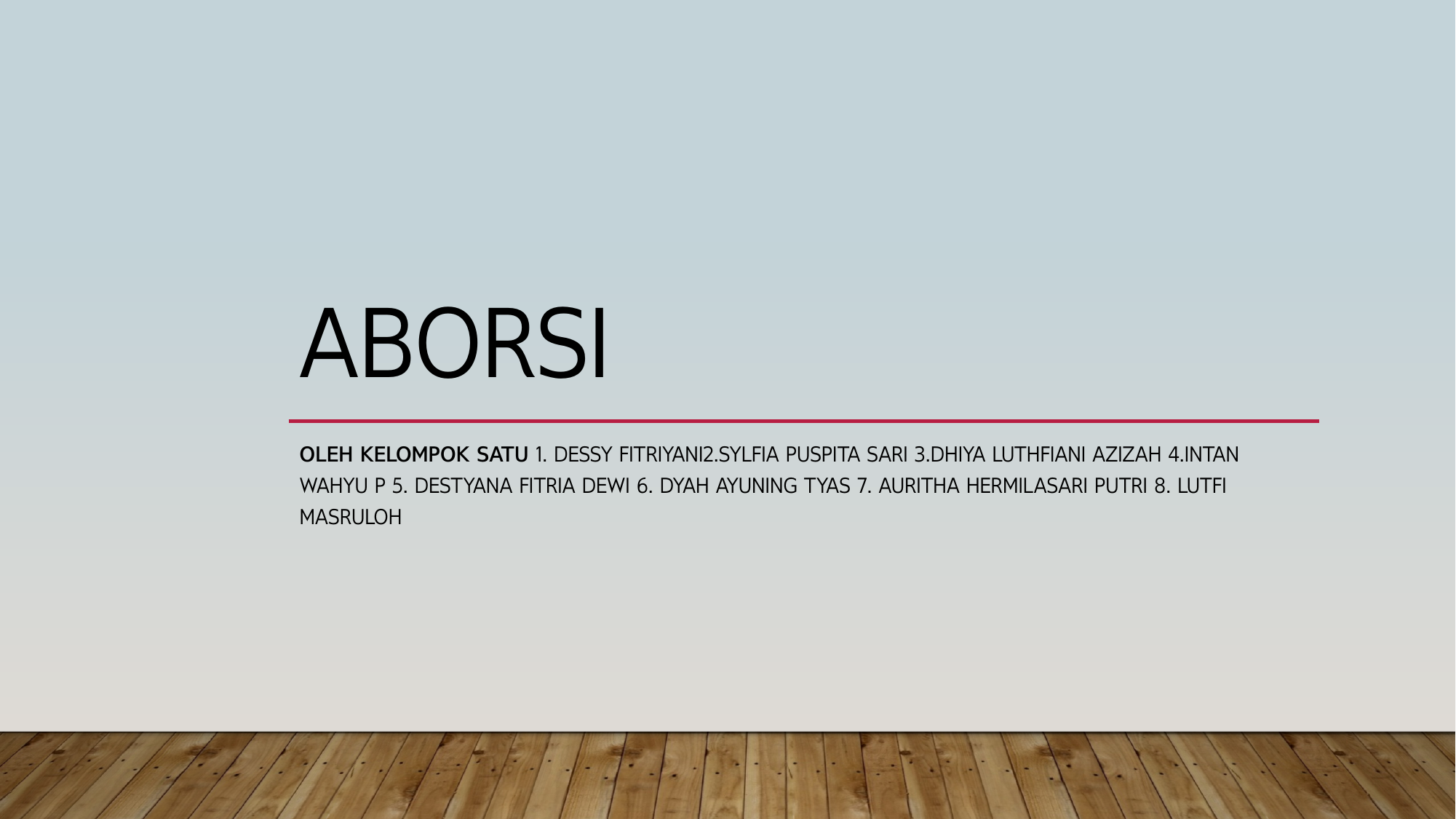

# Aborsi
Oleh kelompok satu 1. Dessy Fitriyani2.Sylfia puspita sari 3.dhiya luthfiani azizah 4.Intan Wahyu p 5. Destyana Fitria Dewi 6. Dyah Ayuning Tyas 7. Auritha Hermilasari Putri 8. Lutfi Masruloh